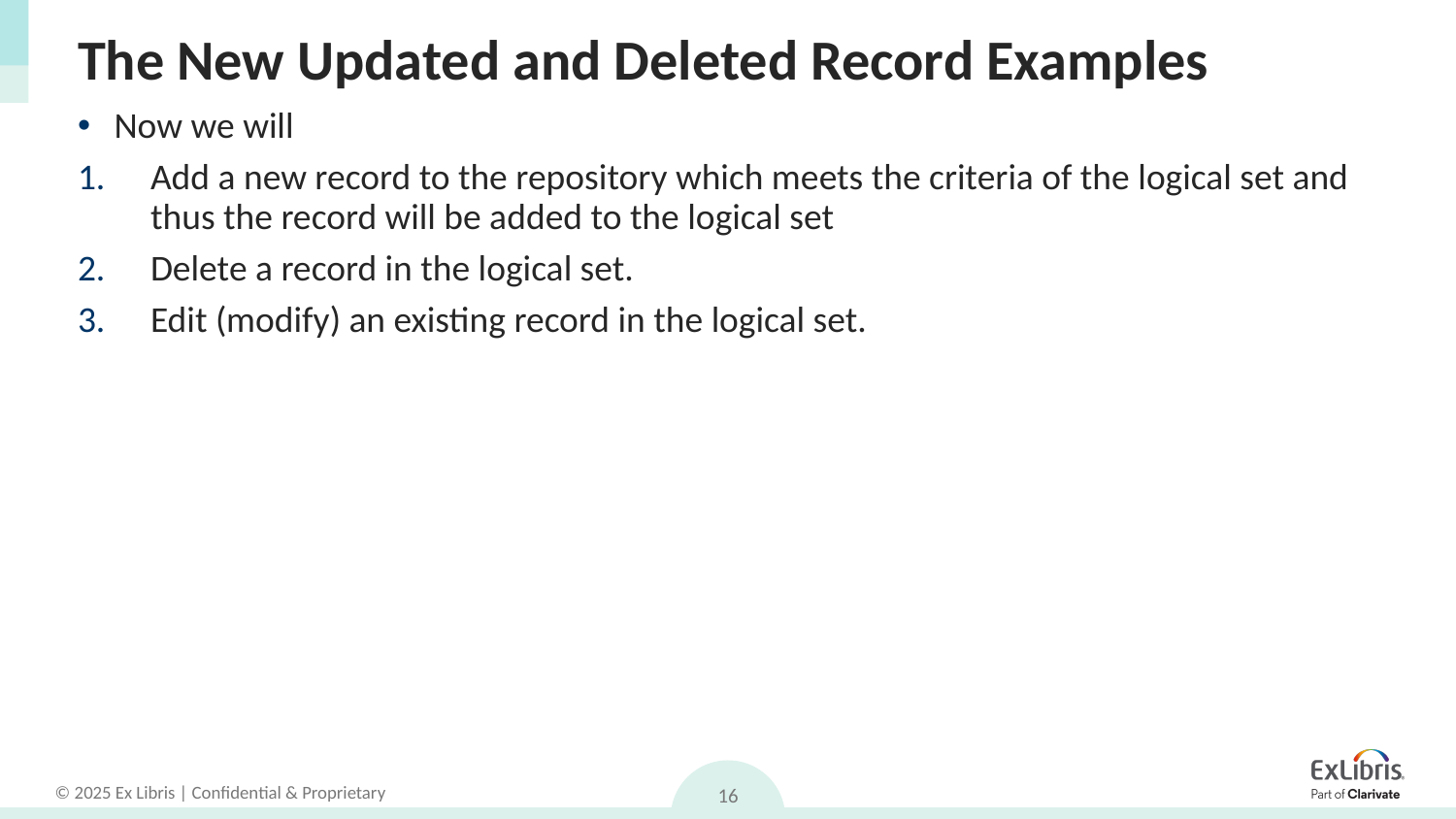

# The New Updated and Deleted Record Examples
Now we will
Add a new record to the repository which meets the criteria of the logical set and thus the record will be added to the logical set
Delete a record in the logical set.
Edit (modify) an existing record in the logical set.
16